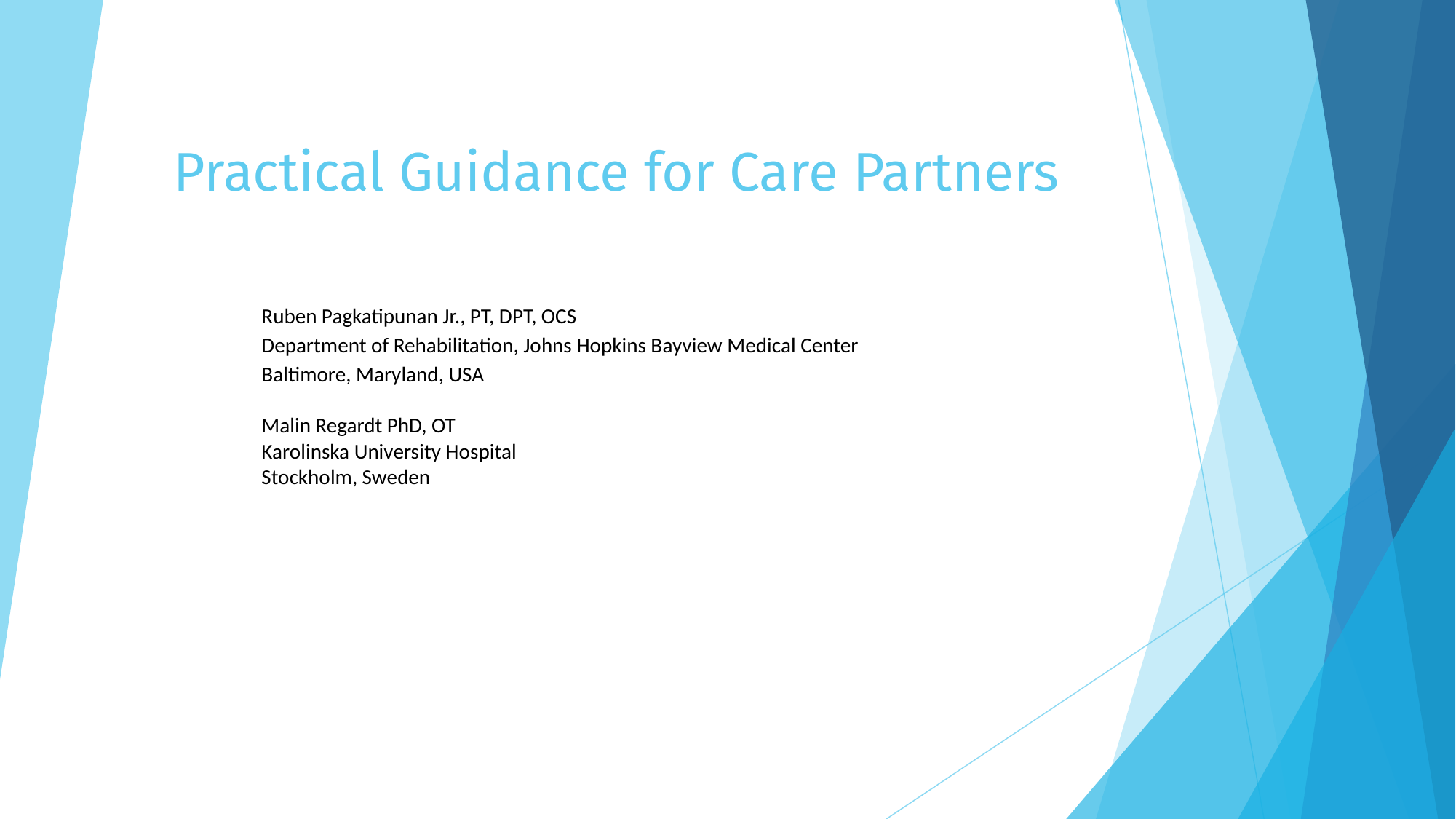

# Practical Guidance for Care Partners
Ruben Pagkatipunan Jr., PT, DPT, OCS
Department of Rehabilitation, Johns Hopkins Bayview Medical Center
Baltimore, Maryland, USA

Malin Regardt PhD, OT
Karolinska University Hospital
Stockholm, Sweden